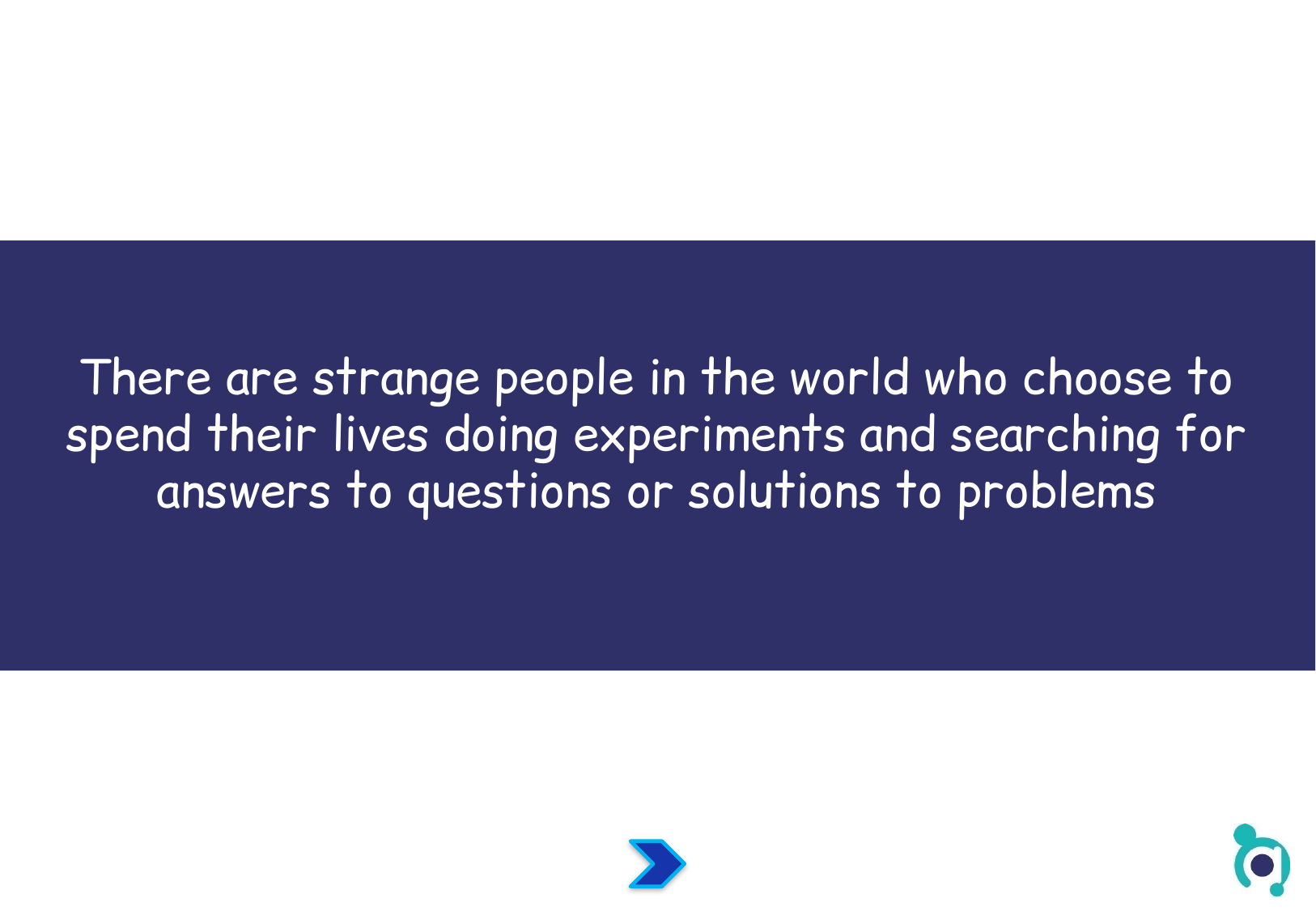

There are strange people in the world who choose to spend their lives doing experiments and searching for answers to questions or solutions to problems